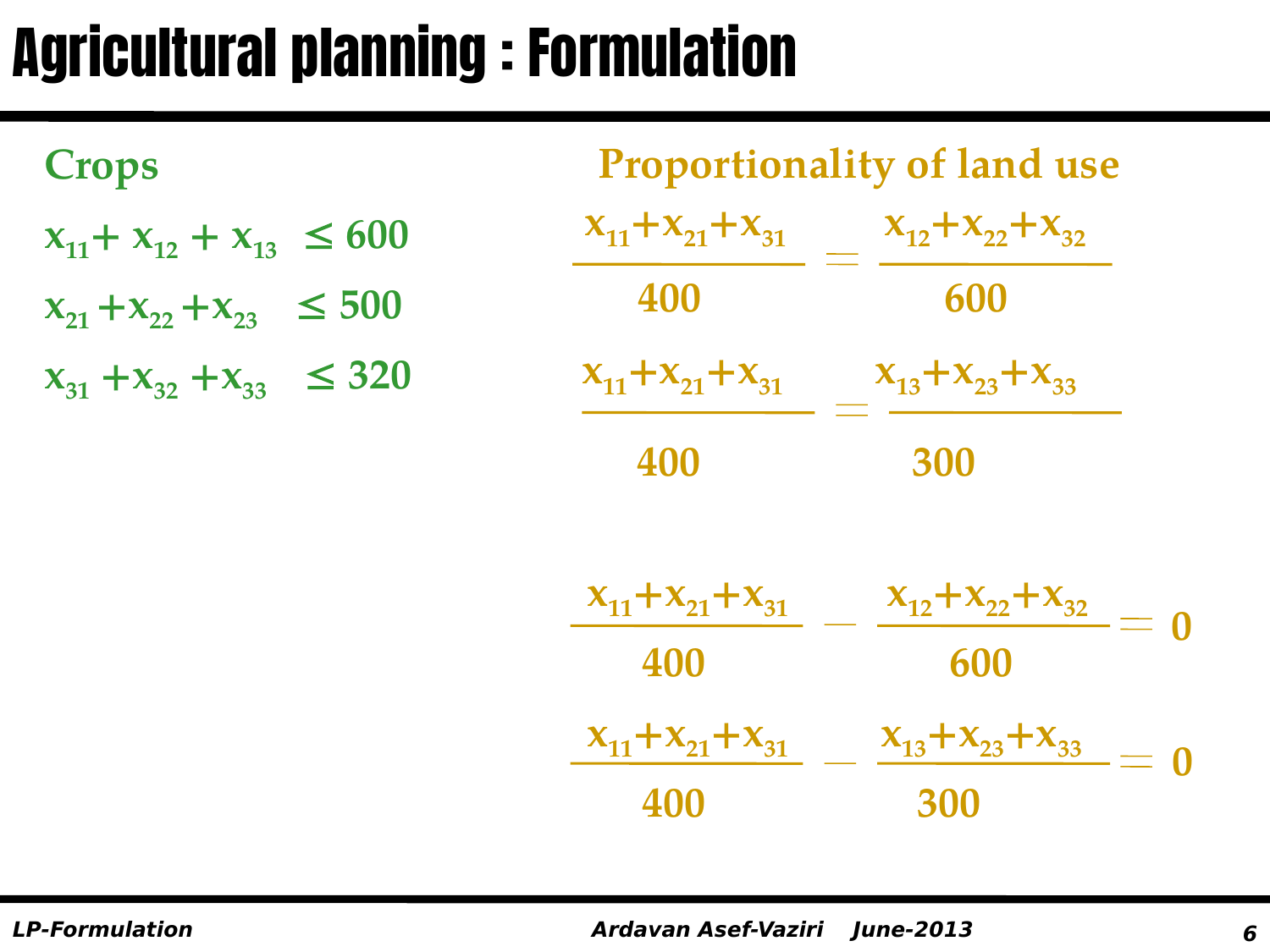

Agricultural planning : Formulation
Proportionality of land use
Crops
x11+ x12 + x13   ≤ 600
x21 +x22 +x23     ≤ 500
x31 +x32 +x33     ≤ 320
x11+x21+x31                x12+x22+x32

400                       600
x11+x21+x31               x13+x23+x33

400                    300
x11+x21+x31                x12+x22+x32
         400                       600
x11+x21+x31               x13+x23+x33
         400                    300
0

0